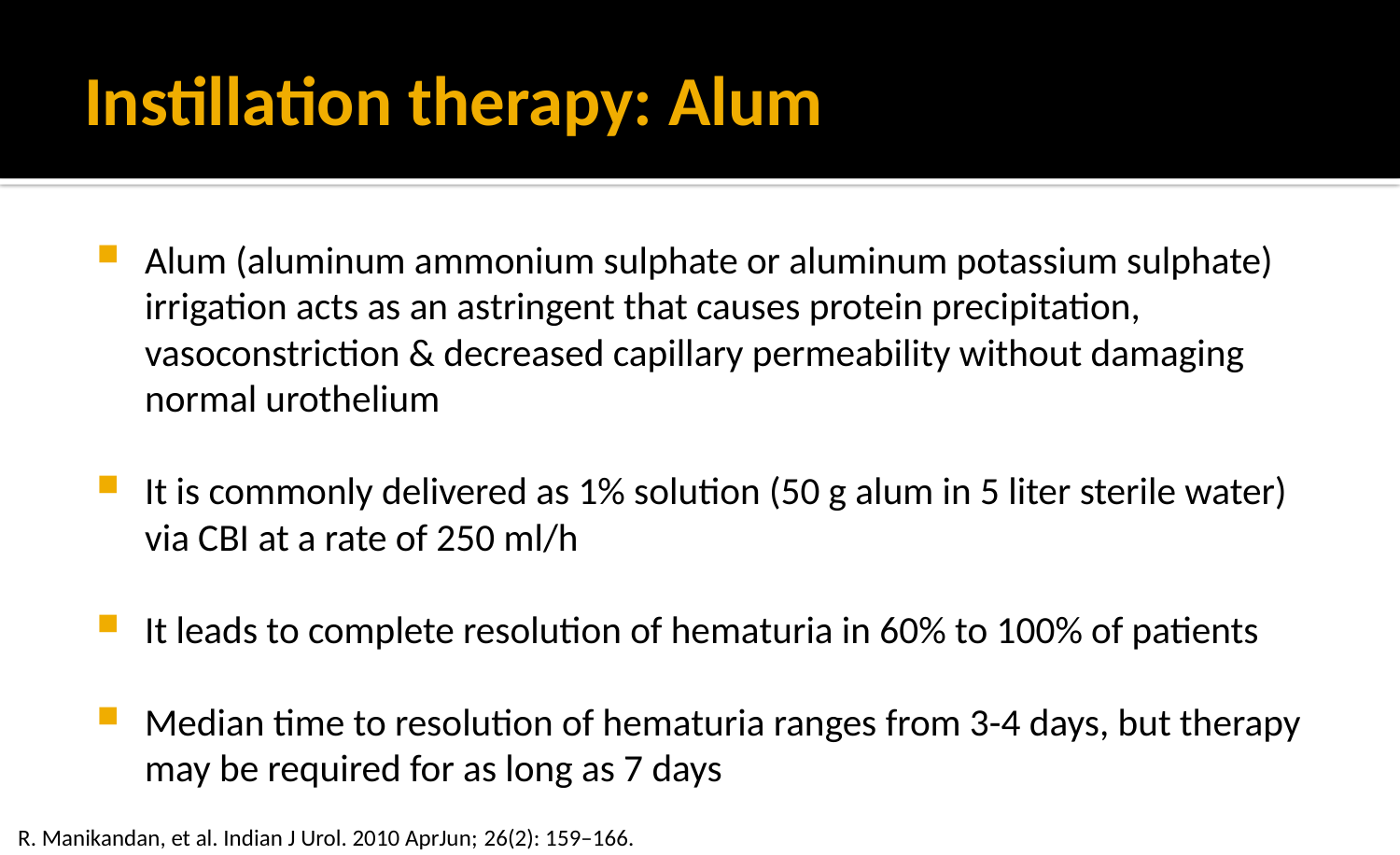

# Instillation therapy: Alum
Alum (aluminum ammonium sulphate or aluminum potassium sulphate) irrigation acts as an astringent that causes protein precipitation, vasoconstriction & decreased capillary permeability without damaging normal urothelium

It is commonly delivered as 1% solution (50 g alum in 5 liter sterile water) via CBI at a rate of 250 ml/h

It leads to complete resolution of hematuria in 60% to 100% of patients

Median time to resolution of hematuria ranges from 3-4 days, but therapy may be required for as long as 7 days
R. Manikandan, et al. Indian J Urol. 2010 AprJun; 26(2): 159–166.